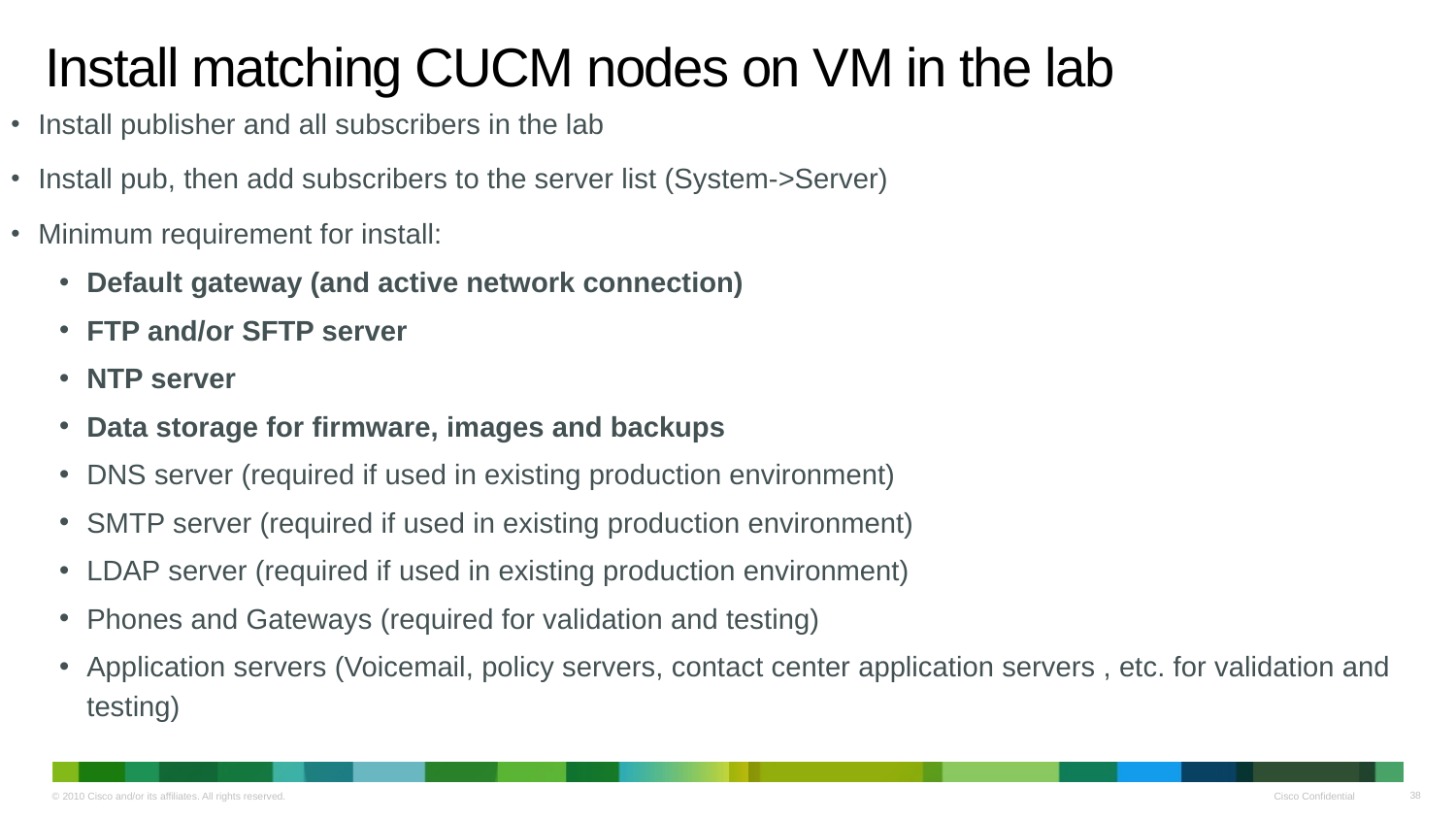

# Install matching CUCM nodes on VM in the lab
Install publisher and all subscribers in the lab
Install pub, then add subscribers to the server list (System->Server)
Minimum requirement for install:
Default gateway (and active network connection)
FTP and/or SFTP server
NTP server
Data storage for firmware, images and backups
DNS server (required if used in existing production environment)
SMTP server (required if used in existing production environment)
LDAP server (required if used in existing production environment)
Phones and Gateways (required for validation and testing)
Application servers (Voicemail, policy servers, contact center application servers , etc. for validation and testing)